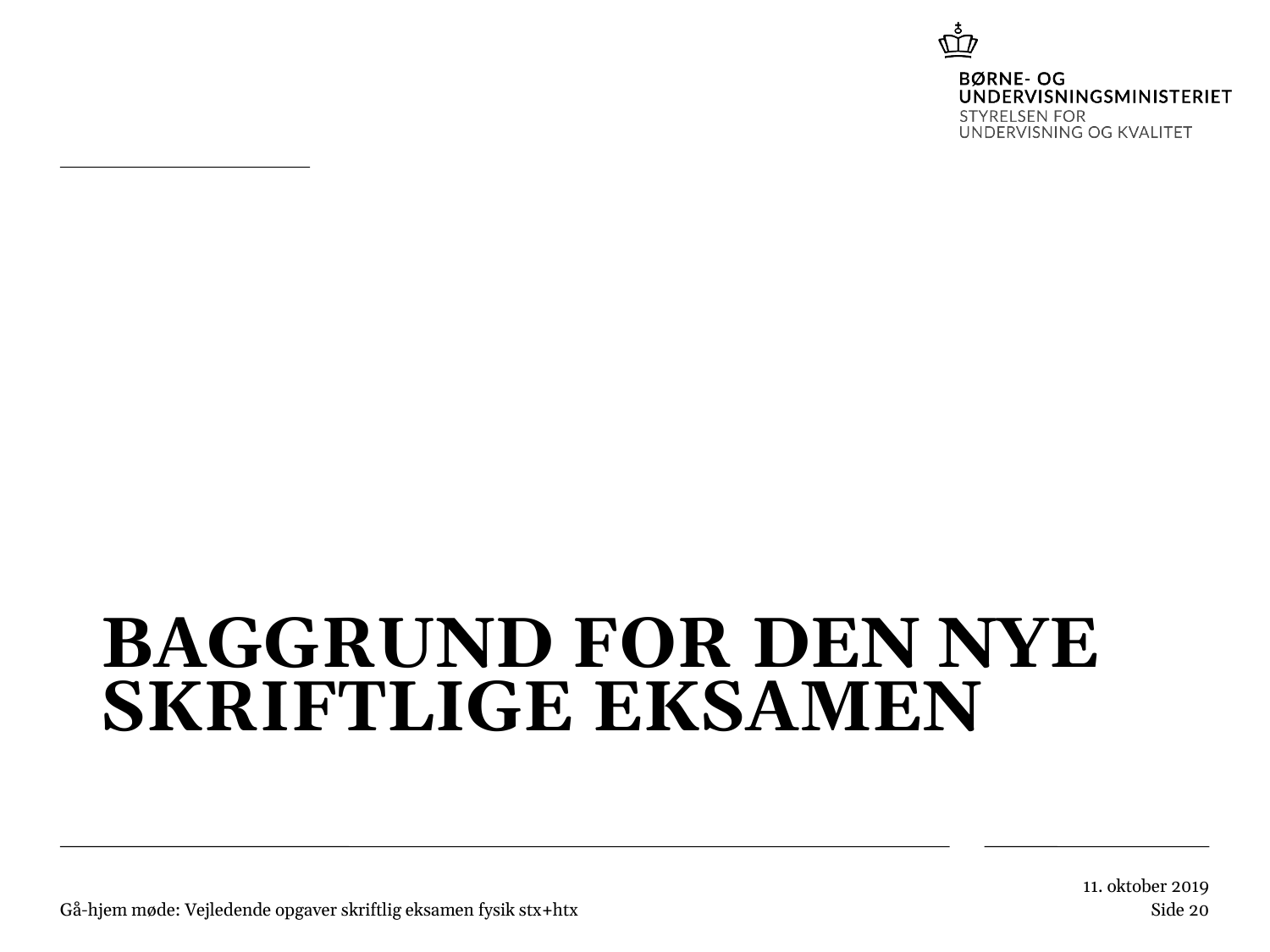

# Baggrund for den nye skriftlige eksamen
Gå-hjem møde: Vejledende opgaver skriftlig eksamen fysik stx+htx
11. oktober 2019
Side 20